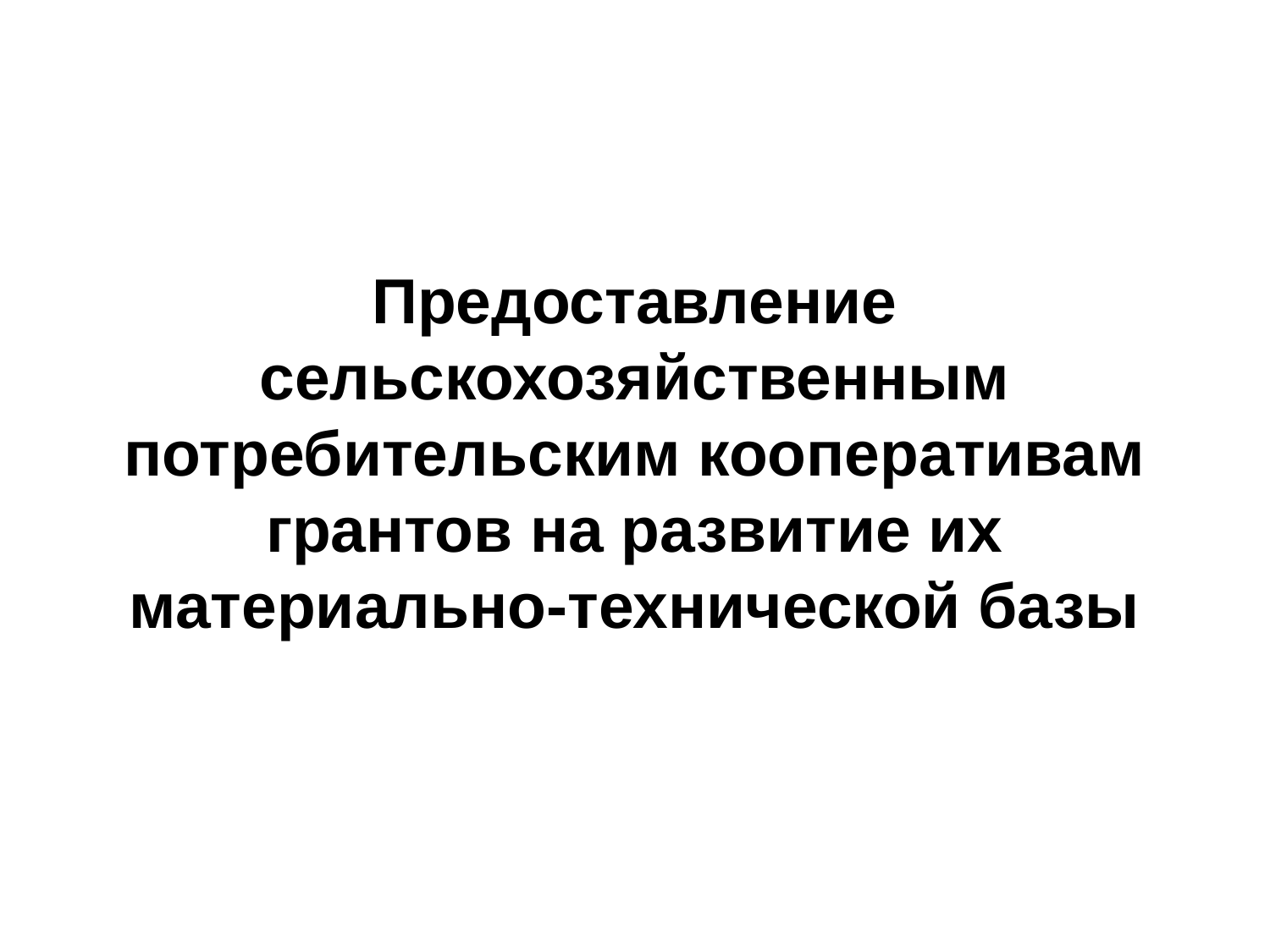

# Предоставление сельскохозяйственным потребительским кооперативам грантов на развитие их материально-технической базы